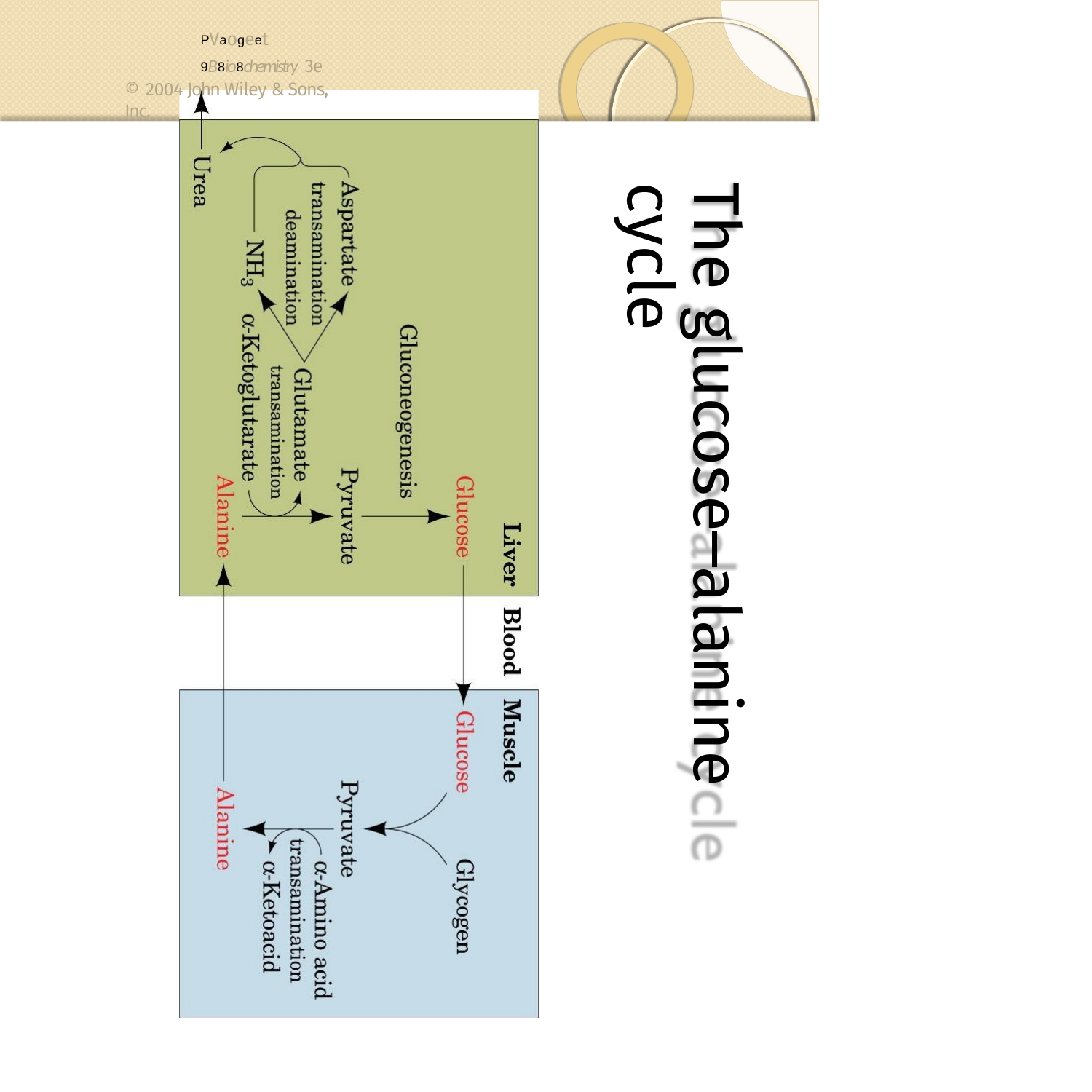

PVaogeet  9B8io8chemistry  3e
© 2004 John Wiley & Sons, Inc.

The glucose–alanine cycle